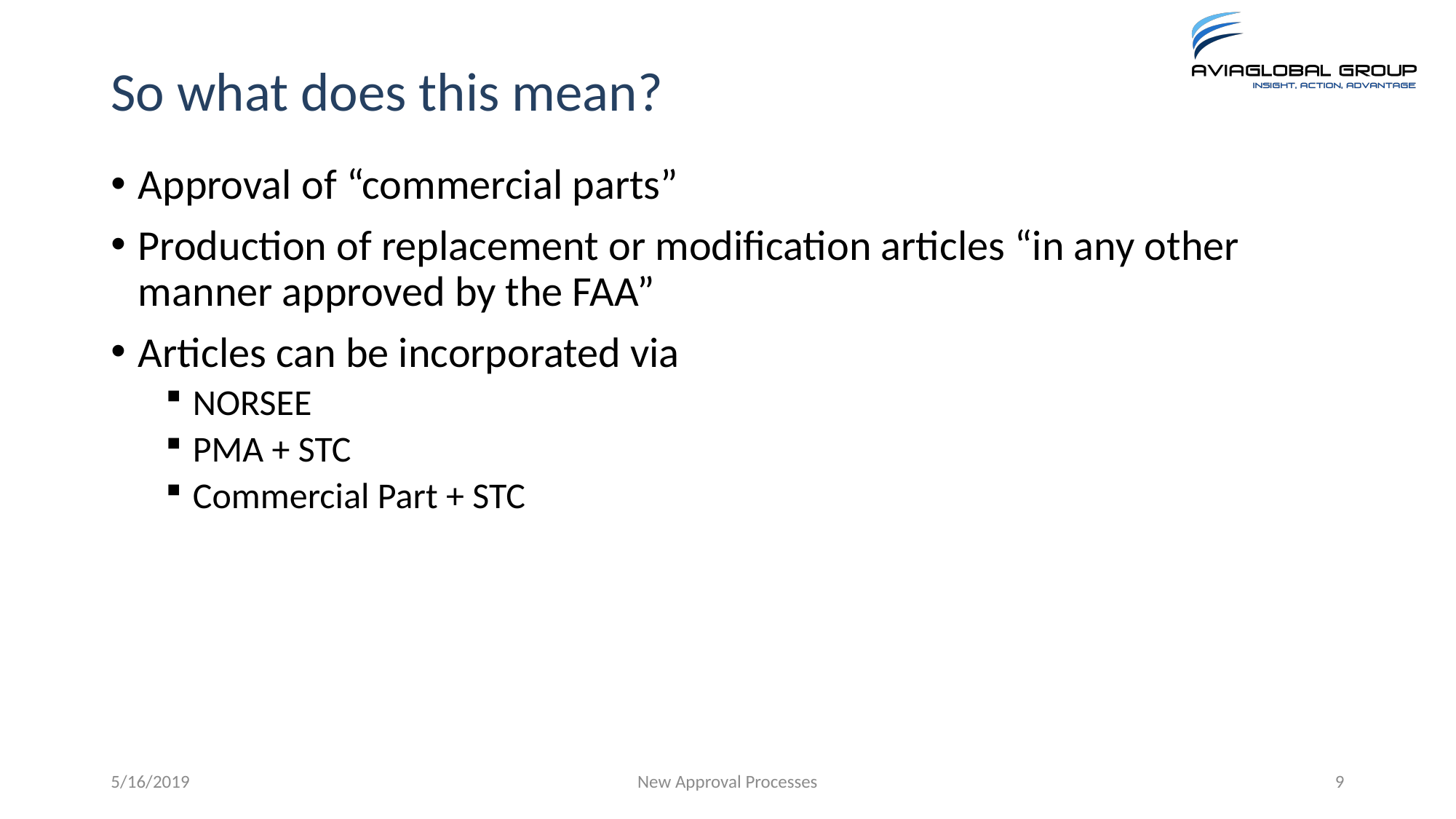

# So what does this mean?
Approval of “commercial parts”
Production of replacement or modification articles “in any other manner approved by the FAA”
Articles can be incorporated via
NORSEE
PMA + STC
Commercial Part + STC
5/16/2019
New Approval Processes
9